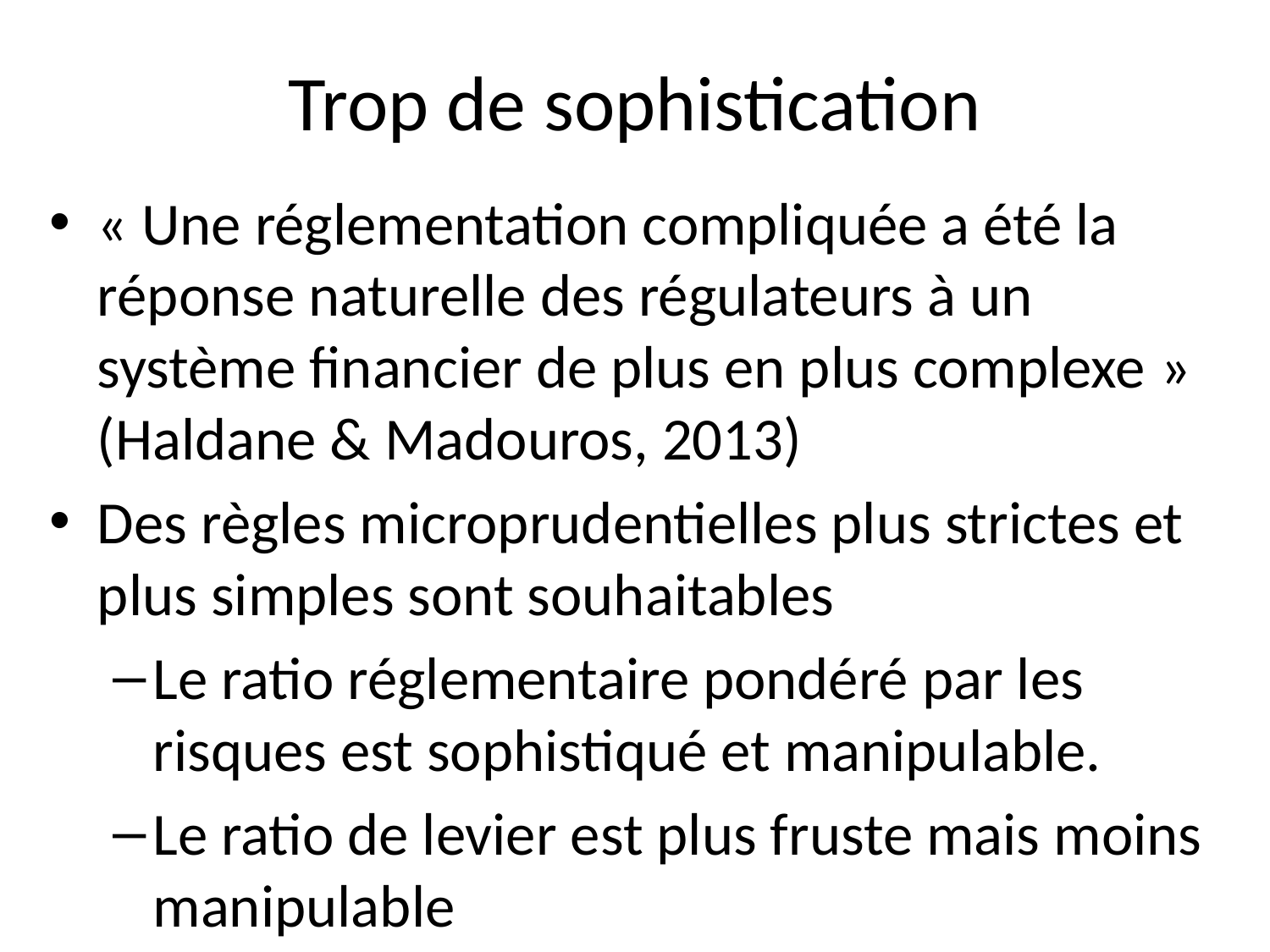

# Trop de sophistication
« Une réglementation compliquée a été la réponse naturelle des régulateurs à un système financier de plus en plus complexe » (Haldane & Madouros, 2013)
Des règles microprudentielles plus strictes et plus simples sont souhaitables
Le ratio réglementaire pondéré par les risques est sophistiqué et manipulable.
Le ratio de levier est plus fruste mais moins manipulable